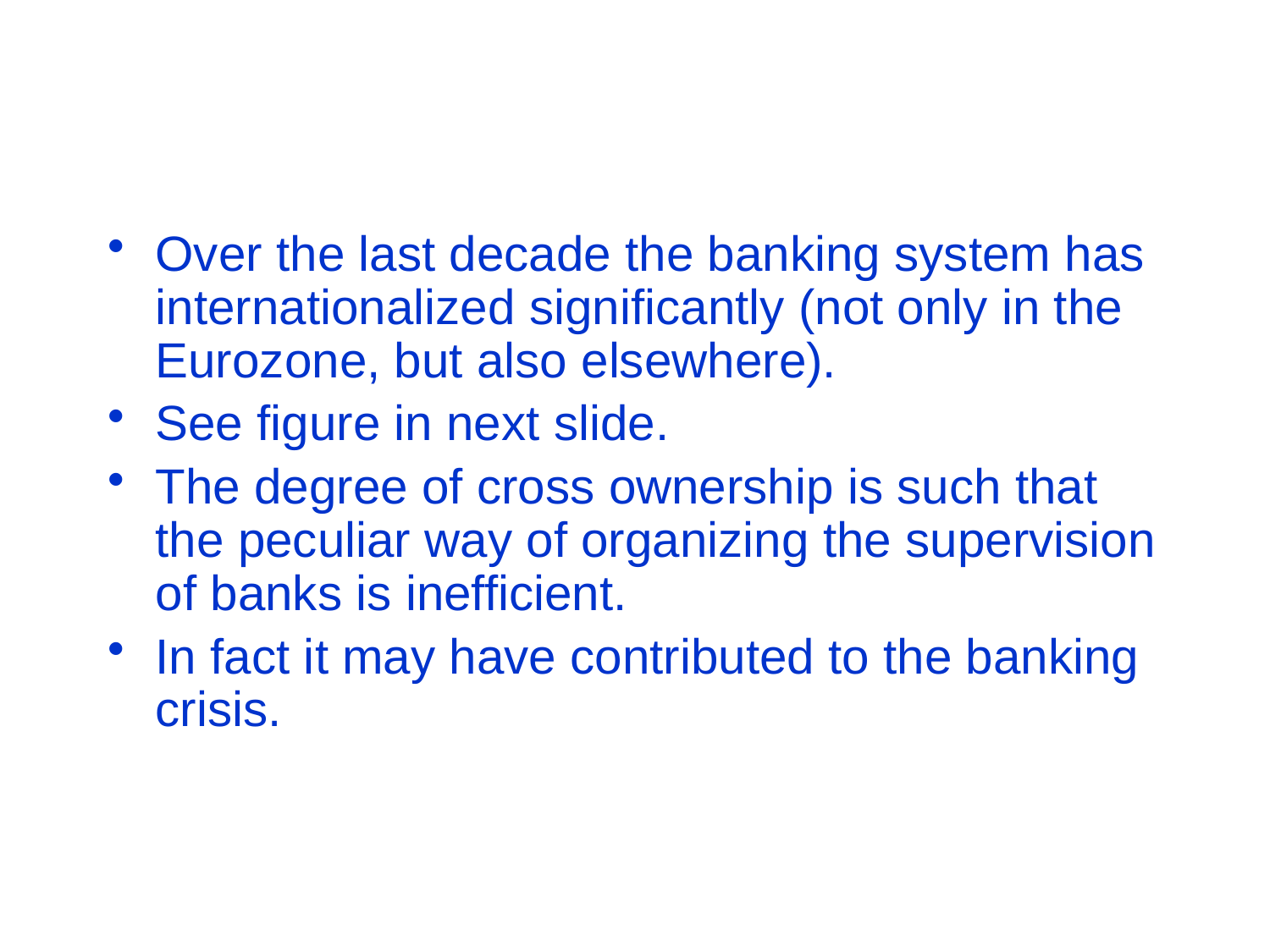

#
Over the last decade the banking system has internationalized significantly (not only in the Eurozone, but also elsewhere).
See figure in next slide.
The degree of cross ownership is such that the peculiar way of organizing the supervision of banks is inefficient.
In fact it may have contributed to the banking crisis.